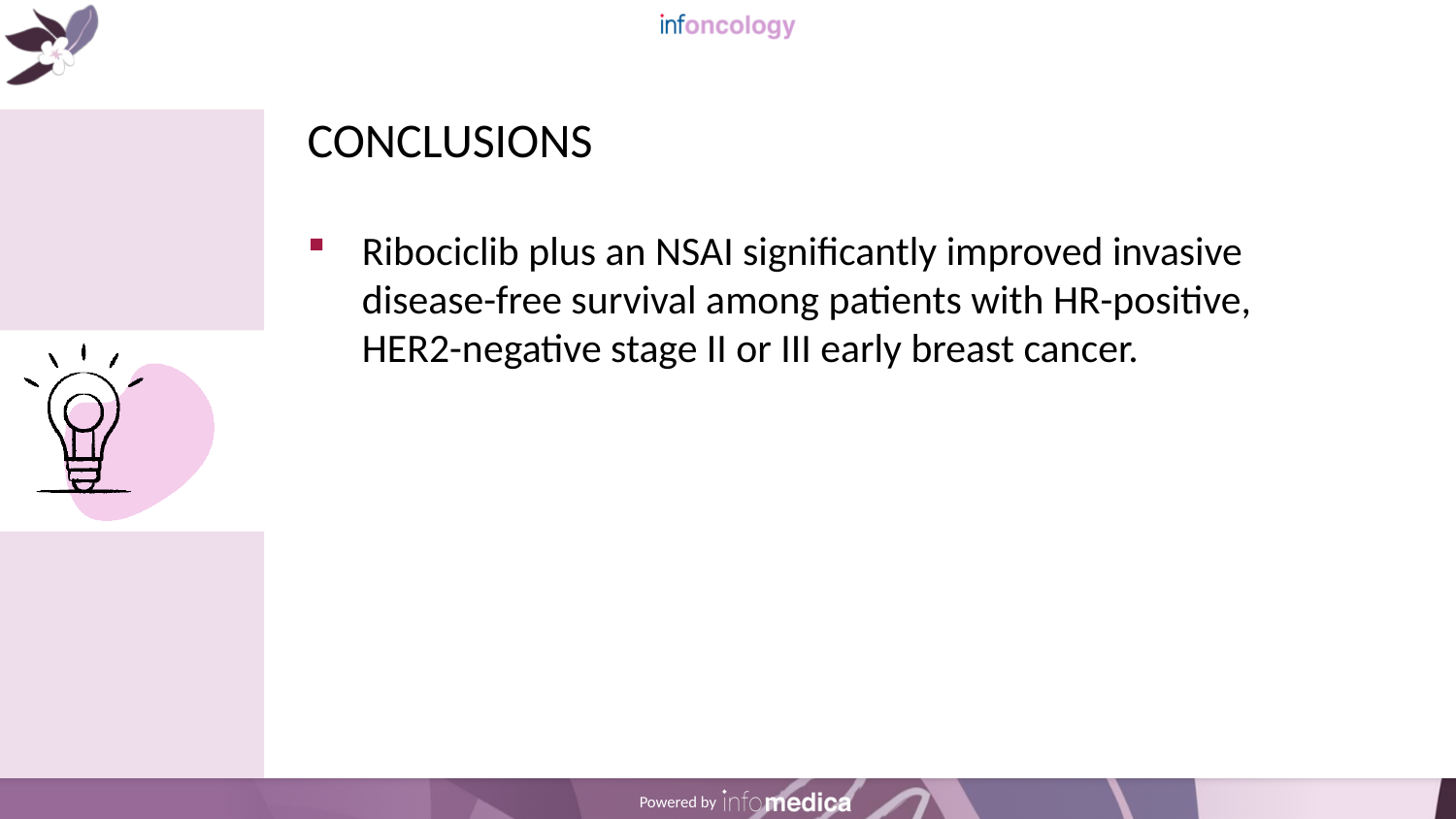

# CONCLUSIONS
Ribociclib plus an NSAI significantly improved invasive disease-free survival among patients with HR-positive, HER2-negative stage II or III early breast cancer.